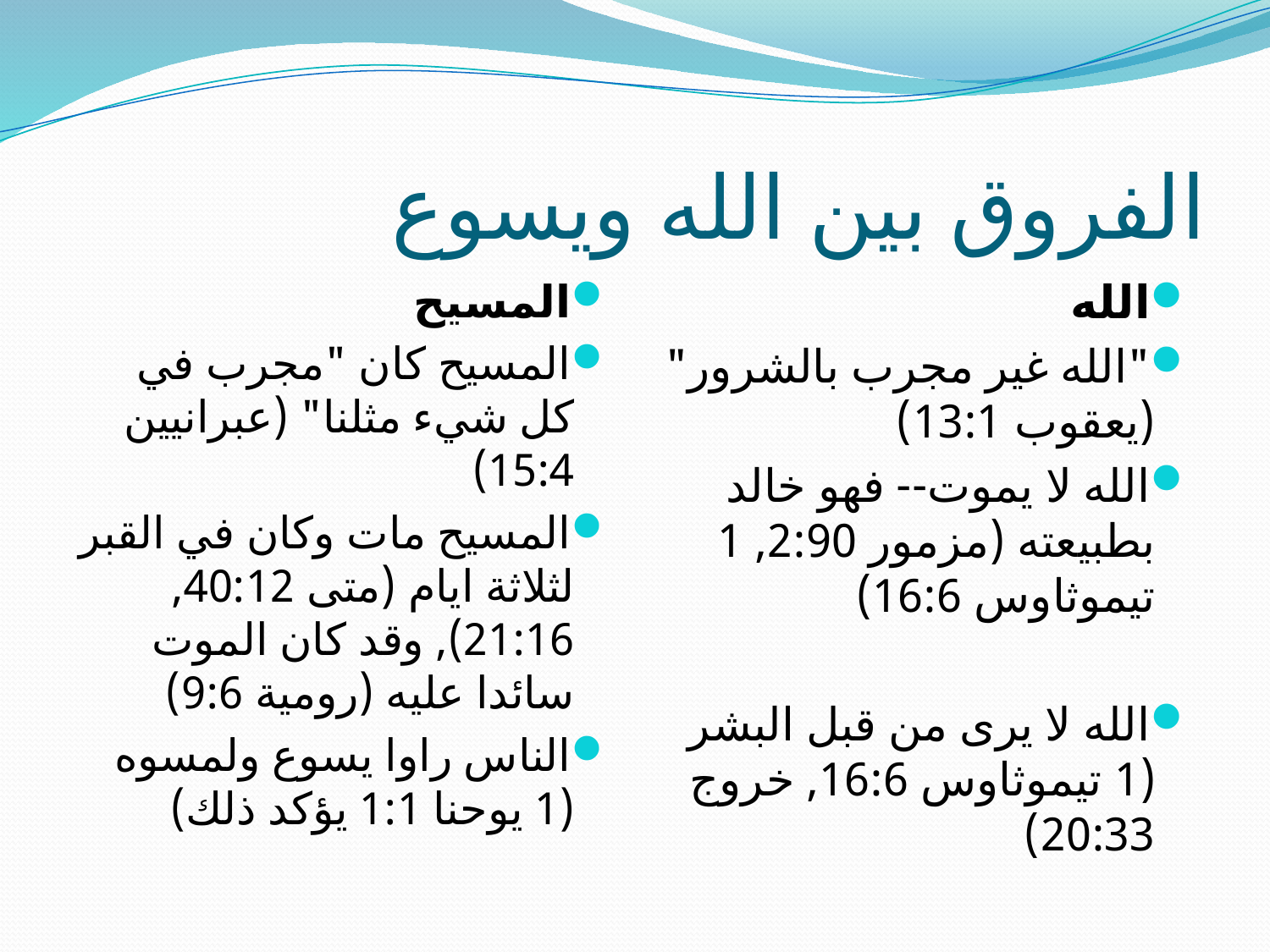

# الفروق بين الله ويسوع
المسيح
المسيح كان "مجرب في كل شيء مثلنا" (عبرانيين 15:4)
المسيح مات وكان في القبر لثلاثة ايام (متى 40:12, 21:16), وقد كان الموت سائدا عليه (رومية 9:6)
الناس راوا يسوع ولمسوه (1 يوحنا 1:1 يؤكد ذلك)
الله
"الله غير مجرب بالشرور" (يعقوب 13:1)
الله لا يموت-- فهو خالد بطبيعته (مزمور 2:90, 1 تيموثاوس 16:6)

الله لا يرى من قبل البشر (1 تيموثاوس 16:6, خروج 20:33)